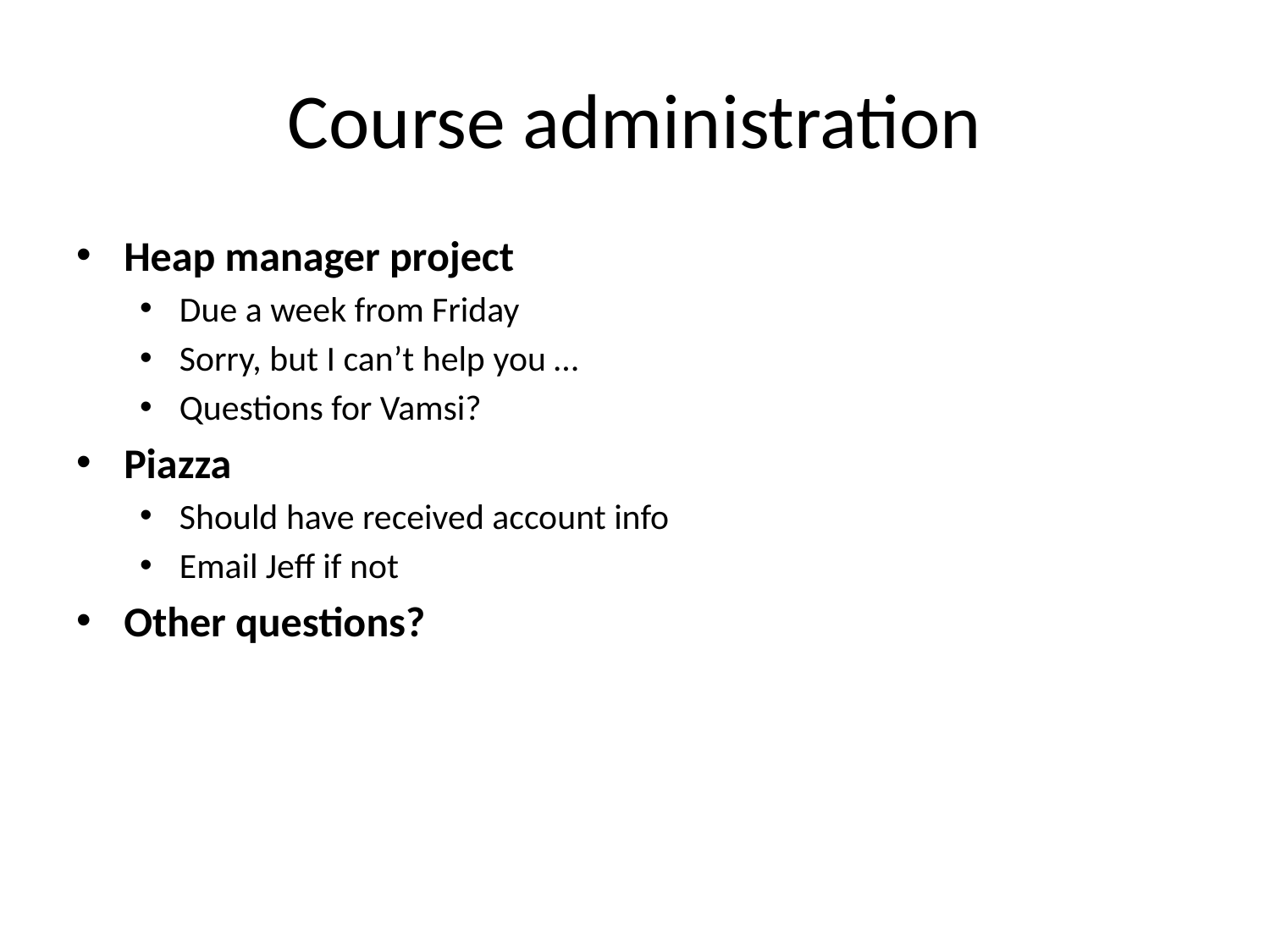

# Course administration
Heap manager project
Due a week from Friday
Sorry, but I can’t help you …
Questions for Vamsi?
Piazza
Should have received account info
Email Jeff if not
Other questions?